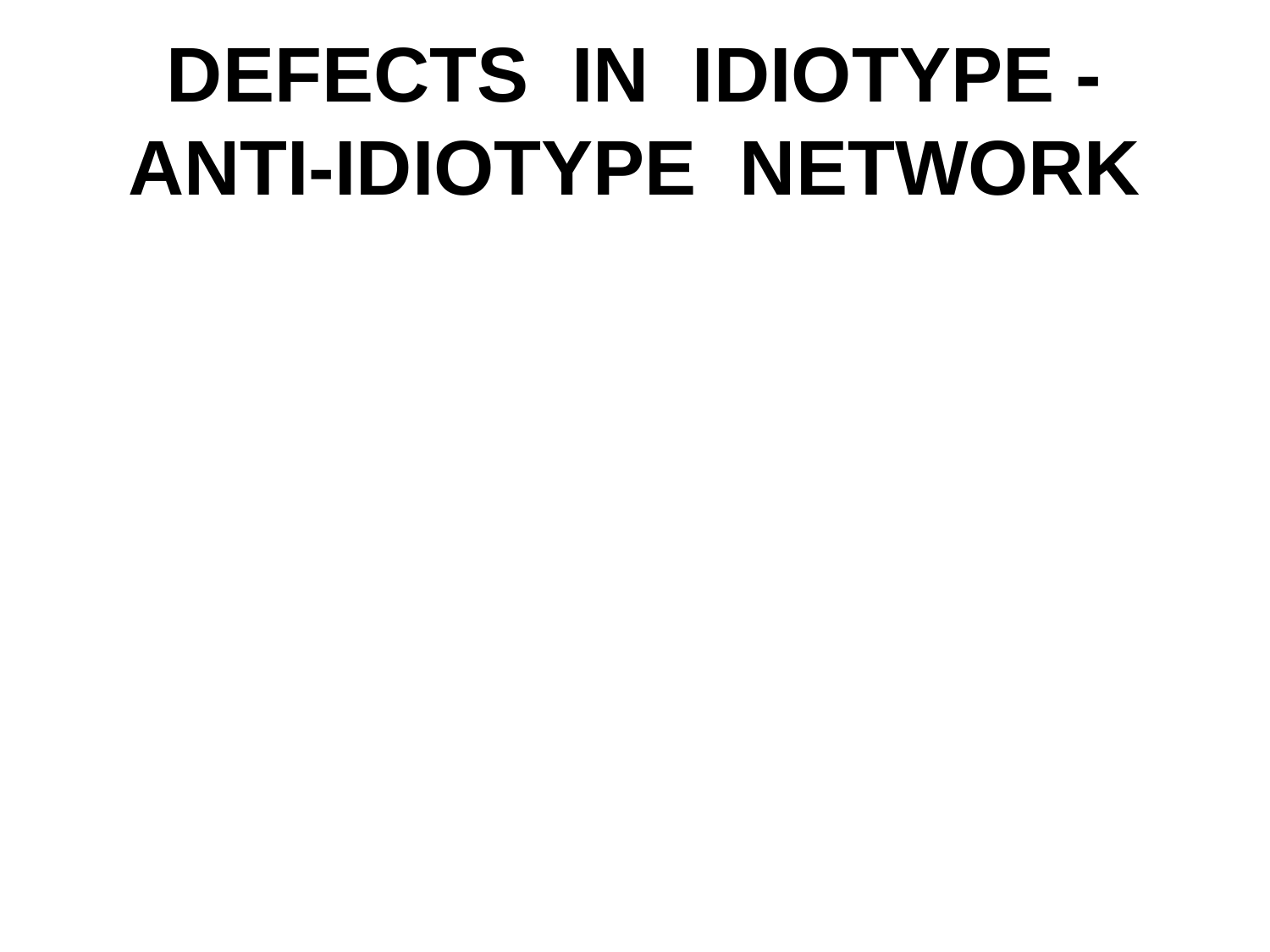

# DEFECTS  IN  IDIOTYPE - ANTI-IDIOTYPE  NETWORK